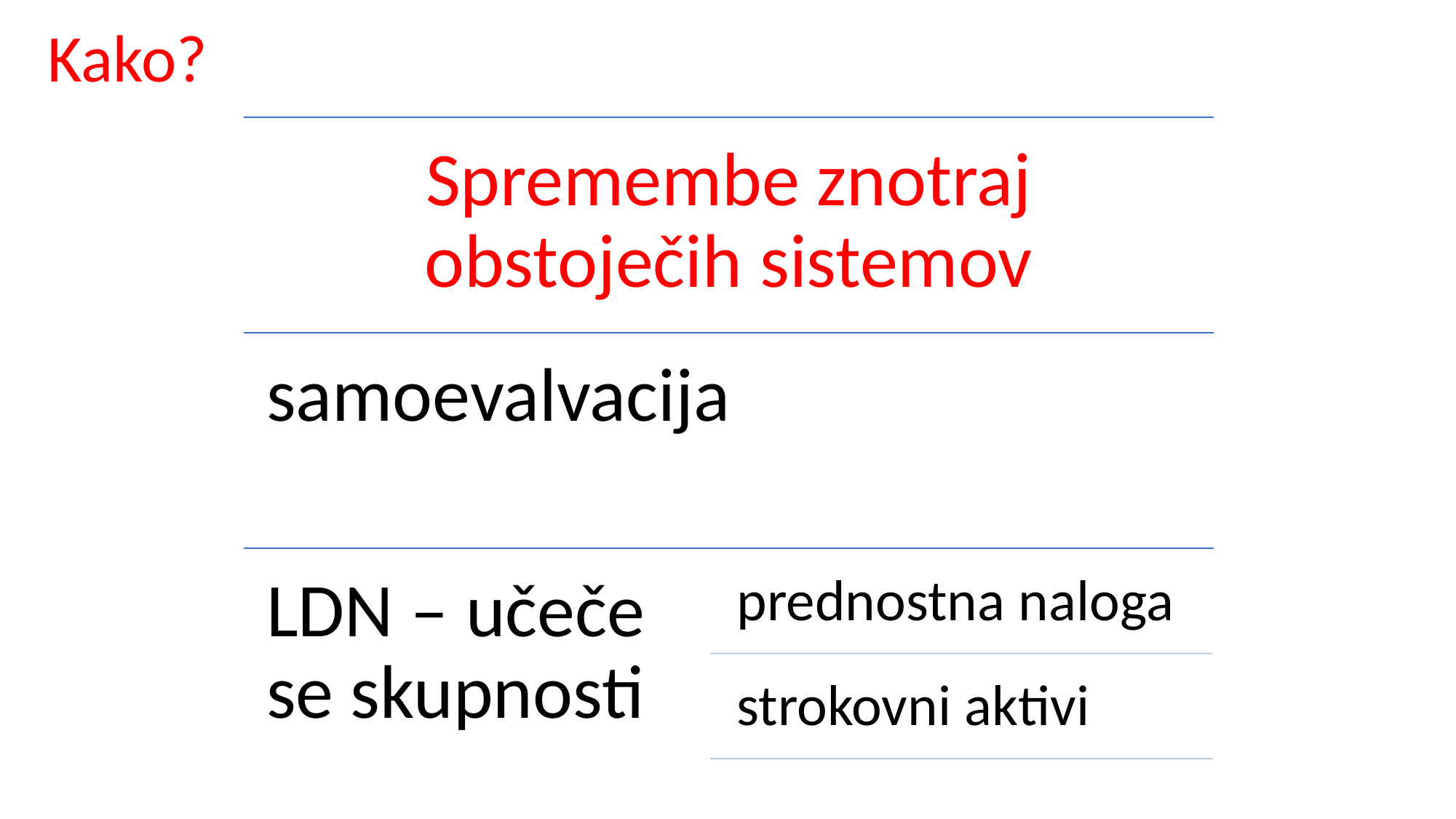

# Kako?
Spremembe znotraj obstoječih sistemov
samoevalvacija
LDN – učeče se skupnosti
prednostna naloga
strokovni aktivi